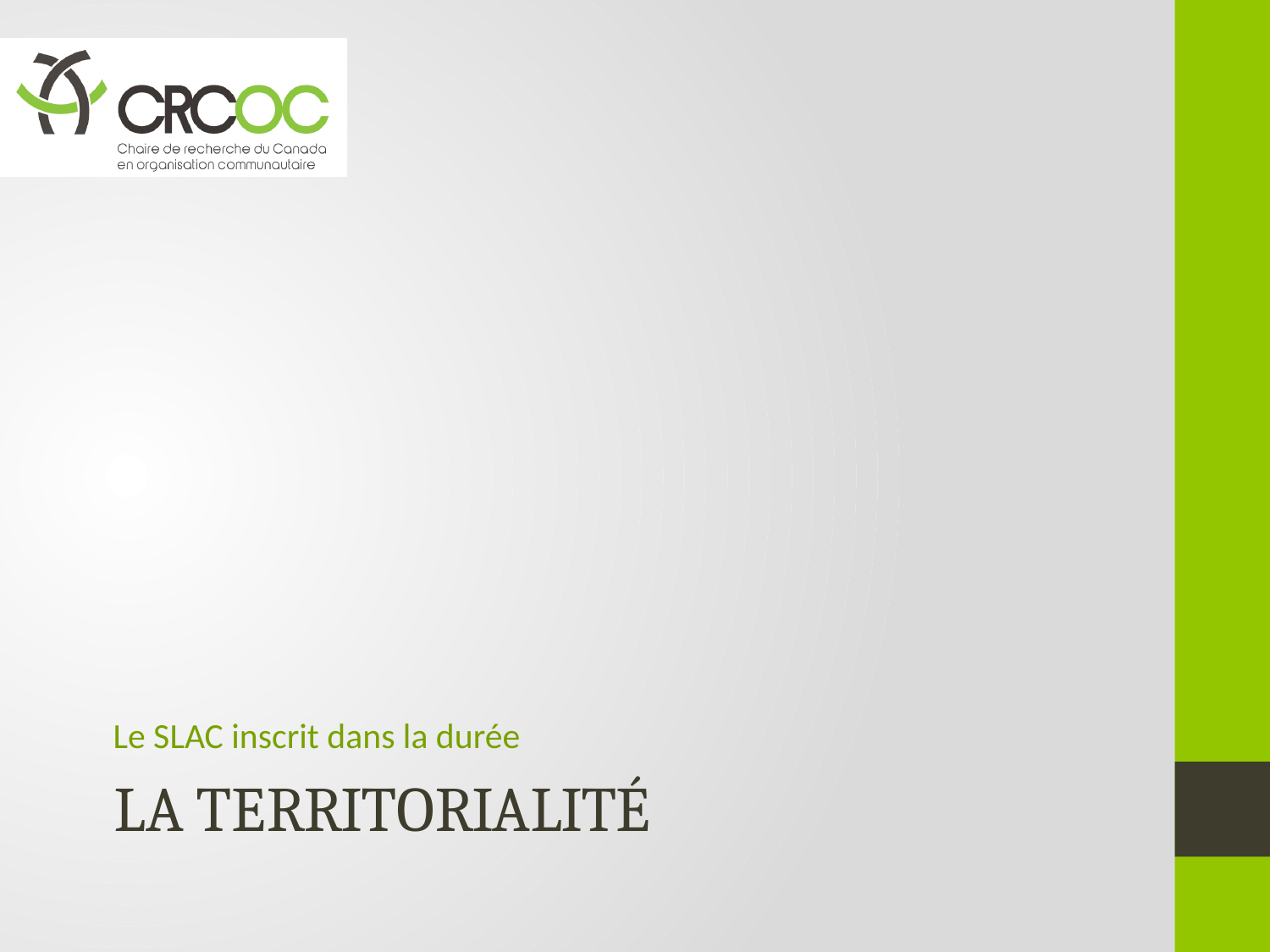

Le SLAC inscrit dans la durée
# La territorialité